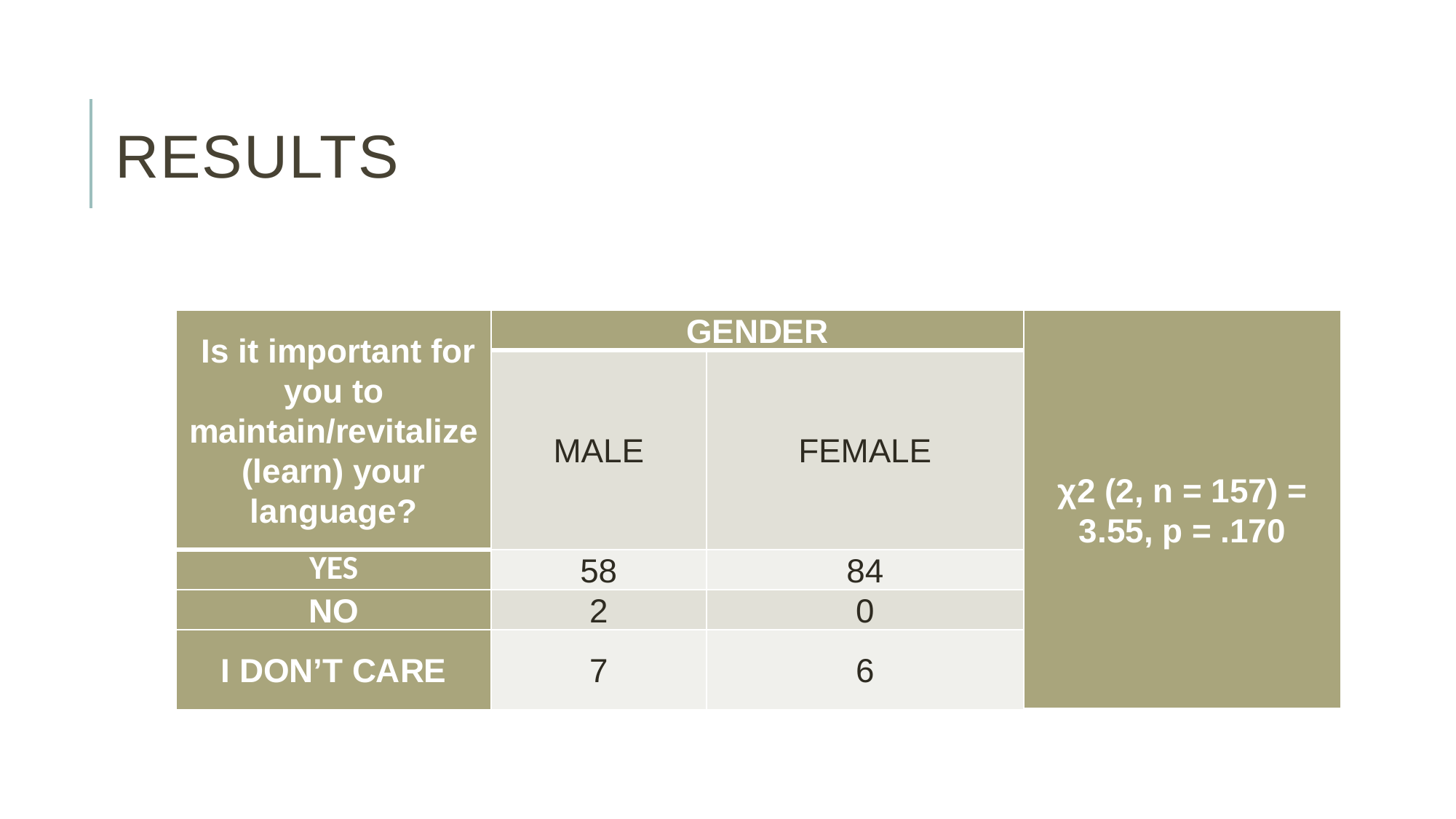

# RESULTS

| Is it important for you to maintain/revitalize (learn) your language? | GENDER |  | χ2 (2, n = 157) = 3.55, p = .170 |
| --- | --- | --- | --- |
|  | MALE | FEMALE |  |
| YES | 58 | 84 |  |
| NO | 2 | 0 |  |
| I DON’T CARE | 7 | 6 |  |